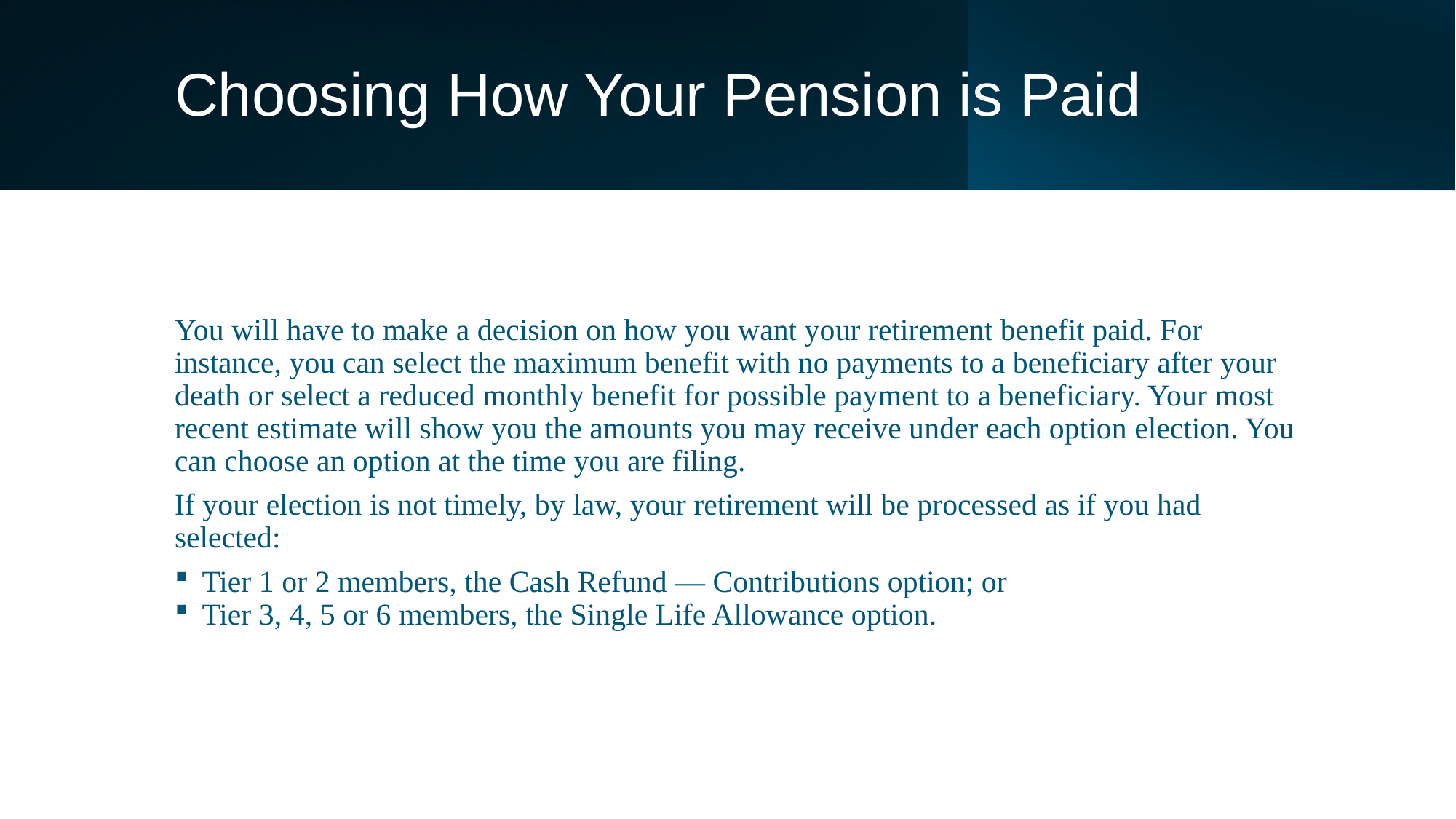

# Choosing How Your Pension is Paid
You will have to make a decision on how you want your retirement benefit paid. For instance, you can select the maximum benefit with no payments to a beneficiary after your death or select a reduced monthly benefit for possible payment to a beneficiary. Your most recent estimate will show you the amounts you may receive under each option election. You can choose an option at the time you are filing.
If your election is not timely, by law, your retirement will be processed as if you had selected:
Tier 1 or 2 members, the Cash Refund — Contributions option; or
Tier 3, 4, 5 or 6 members, the Single Life Allowance option.